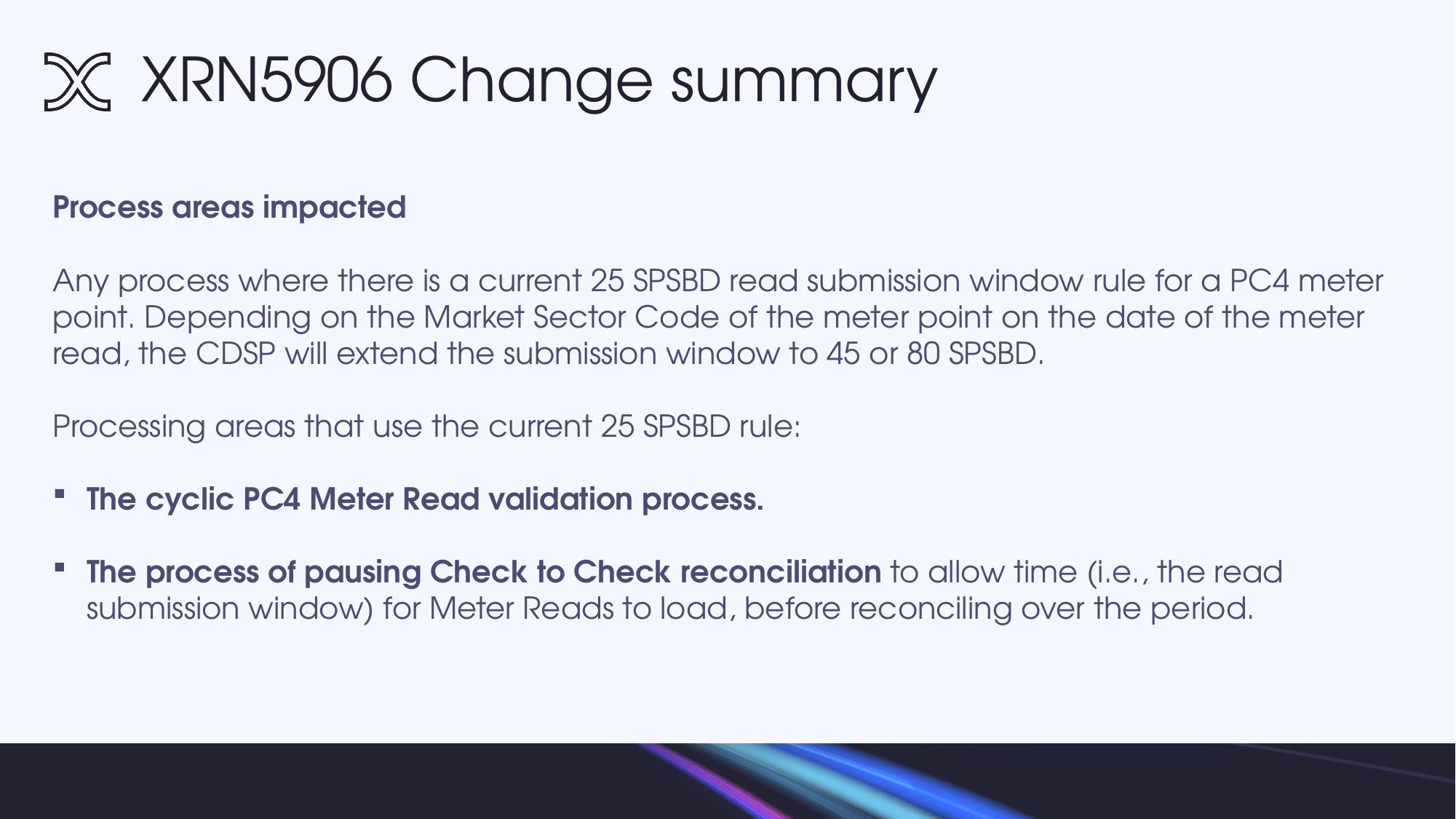

# XRN5906 Change summary

Process areas impacted

Any process where there is a current 25 SPSBD read submission window rule for a PC4 meter point. Depending on the Market Sector Code of the meter point on the date of the meter read, the CDSP will extend the submission window to 45 or 80 SPSBD.

Processing areas that use the current 25 SPSBD rule:

The cyclic PC4 Meter Read validation process.

The process of pausing Check to Check reconciliation to allow time (i.e., the read submission window) for Meter Reads to load, before reconciling over the period.